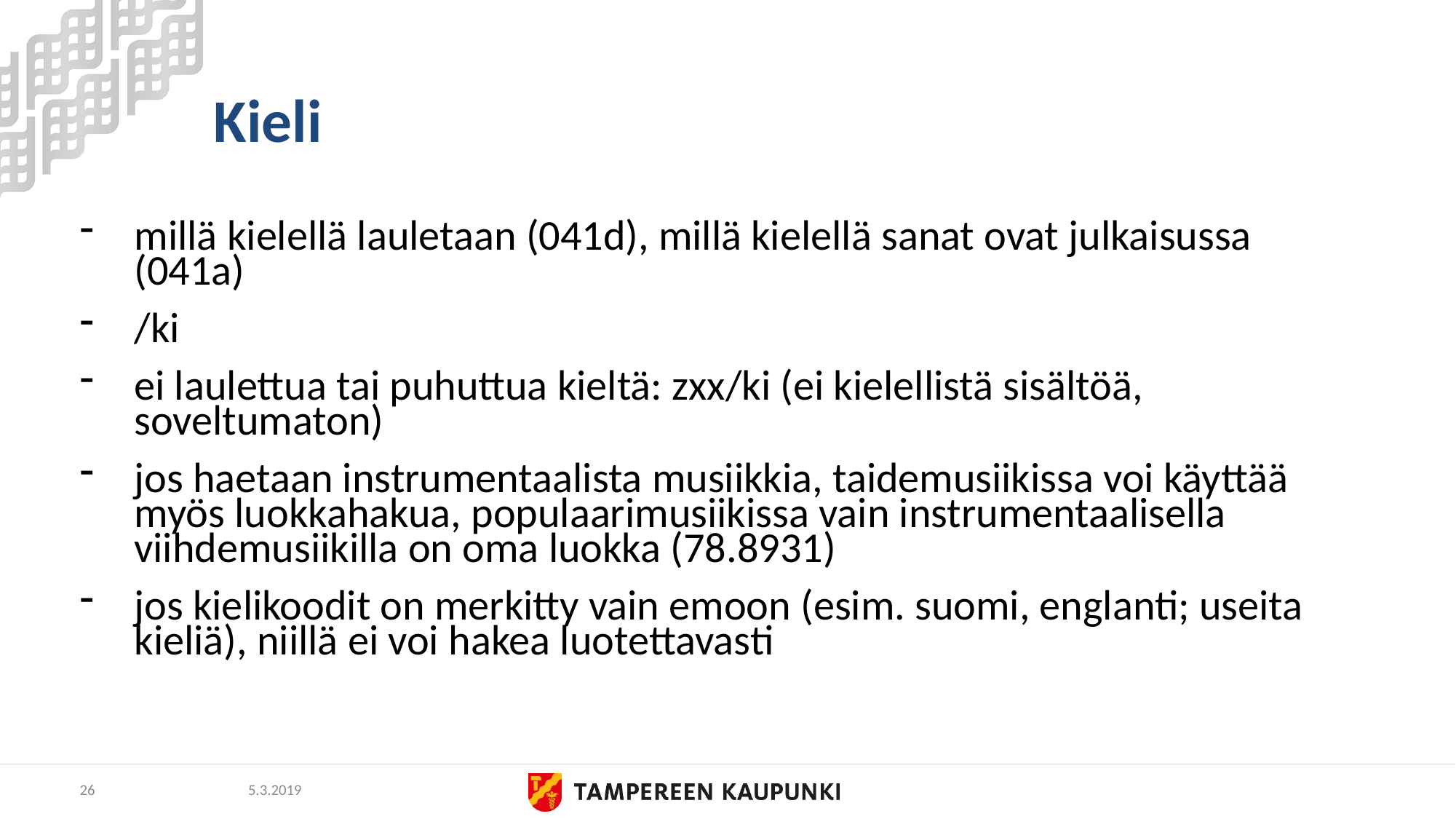

# Kieli
millä kielellä lauletaan (041d), millä kielellä sanat ovat julkaisussa (041a)
/ki
ei laulettua tai puhuttua kieltä: zxx/ki (ei kielellistä sisältöä, soveltumaton)
jos haetaan instrumentaalista musiikkia, taidemusiikissa voi käyttää myös luokkahakua, populaarimusiikissa vain instrumentaalisella viihdemusiikilla on oma luokka (78.8931)
jos kielikoodit on merkitty vain emoon (esim. suomi, englanti; useita kieliä), niillä ei voi hakea luotettavasti
26
5.3.2019